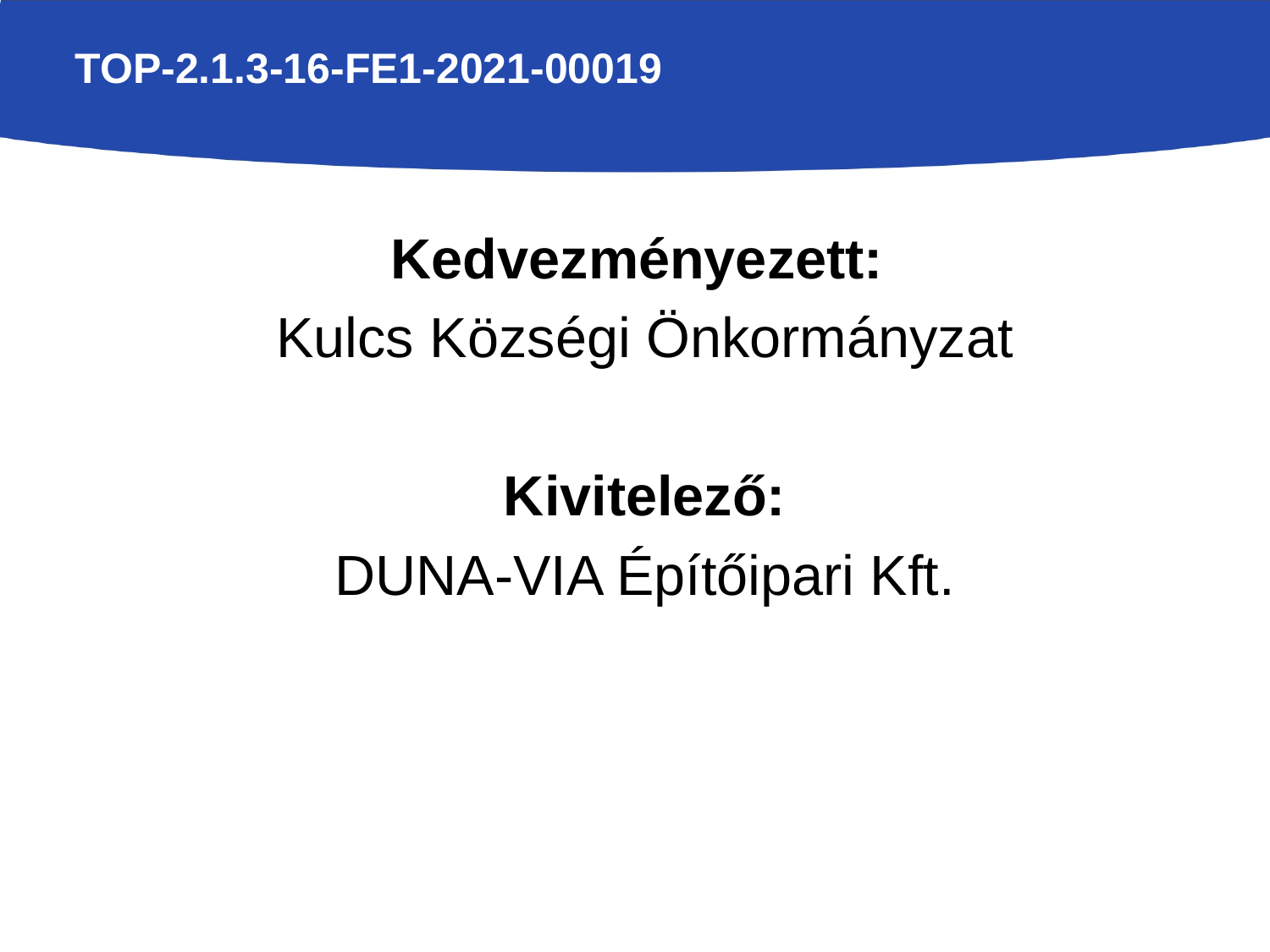

# TOP-2.1.3-16-FE1-2021-00019
Kedvezményezett:
Kulcs Községi Önkormányzat

Kivitelező:
DUNA-VIA Építőipari Kft.